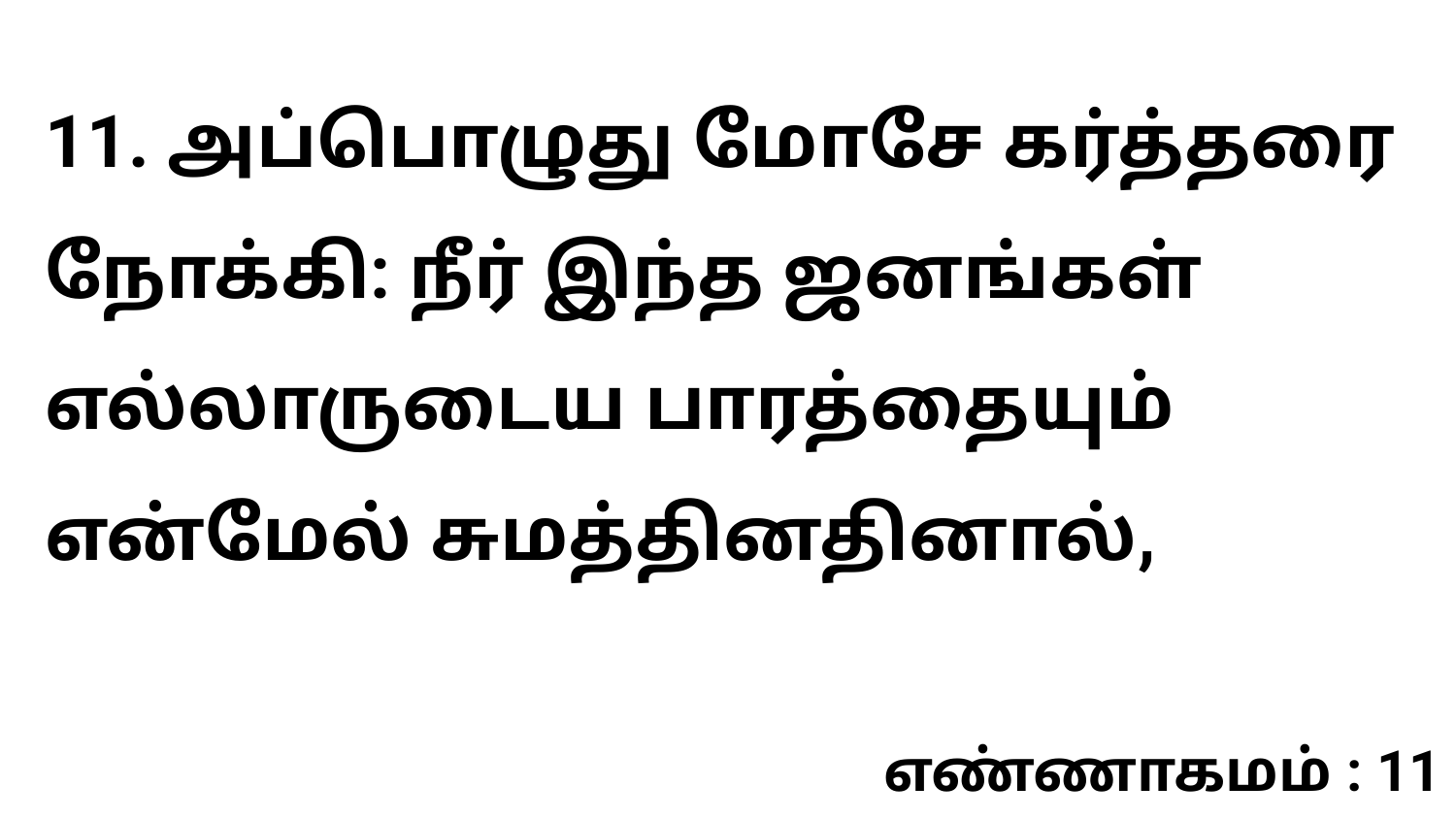

11. அப்பொழுது மோசே கர்த்தரை நோக்கி: நீர் இந்த ஜனங்கள் எல்லாருடைய பாரத்தையும் என்மேல் சுமத்தினதினால்,
எண்ணாகமம் : 11